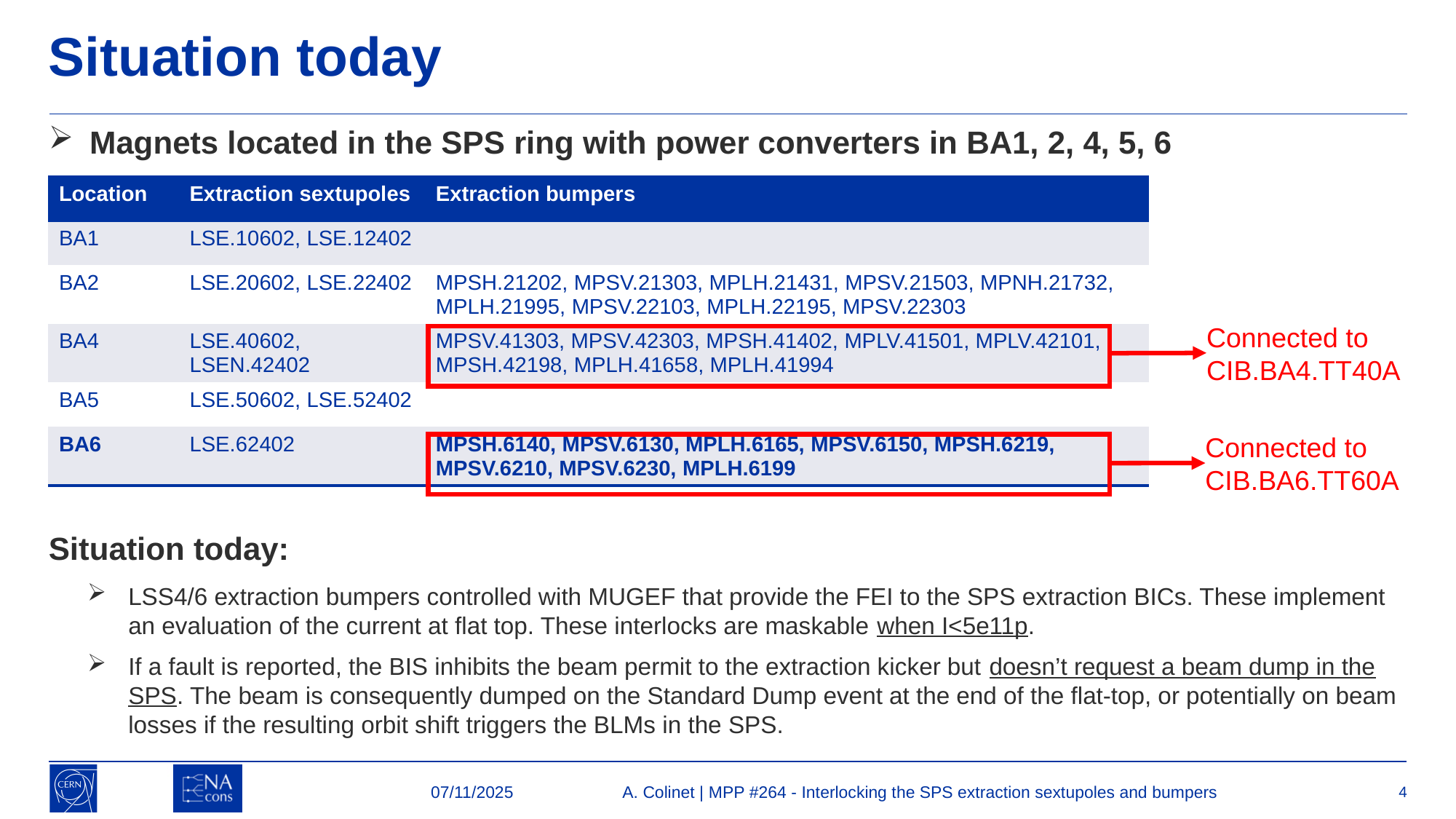

# Situation today
Magnets located in the SPS ring with power converters in BA1, 2, 4, 5, 6

Situation today:
LSS4/6 extraction bumpers controlled with MUGEF that provide the FEI to the SPS extraction BICs. These implement an evaluation of the current at flat top. These interlocks are maskable when I<5e11p.
If a fault is reported, the BIS inhibits the beam permit to the extraction kicker but doesn’t request a beam dump in the SPS. The beam is consequently dumped on the Standard Dump event at the end of the flat-top, or potentially on beam losses if the resulting orbit shift triggers the BLMs in the SPS.
| Location | Extraction sextupoles | Extraction bumpers |
| --- | --- | --- |
| BA1 | LSE.10602, LSE.12402 |  |
| BA2 | LSE.20602, LSE.22402 | MPSH.21202, MPSV.21303, MPLH.21431, MPSV.21503, MPNH.21732, MPLH.21995, MPSV.22103, MPLH.22195, MPSV.22303 |
| BA4 | LSE.40602, LSEN.42402 | MPSV.41303, MPSV.42303, MPSH.41402, MPLV.41501, MPLV.42101, MPSH.42198, MPLH.41658, MPLH.41994 |
| BA5 | LSE.50602, LSE.52402 |  |
| BA6 | LSE.62402 | MPSH.6140, MPSV.6130, MPLH.6165, MPSV.6150, MPSH.6219, MPSV.6210, MPSV.6230, MPLH.6199 |
Connected to
CIB.BA4.TT40A

Connected to
CIB.BA6.TT60A

07/11/2025
A. Colinet | MPP #264 - Interlocking the SPS extraction sextupoles and bumpers
4